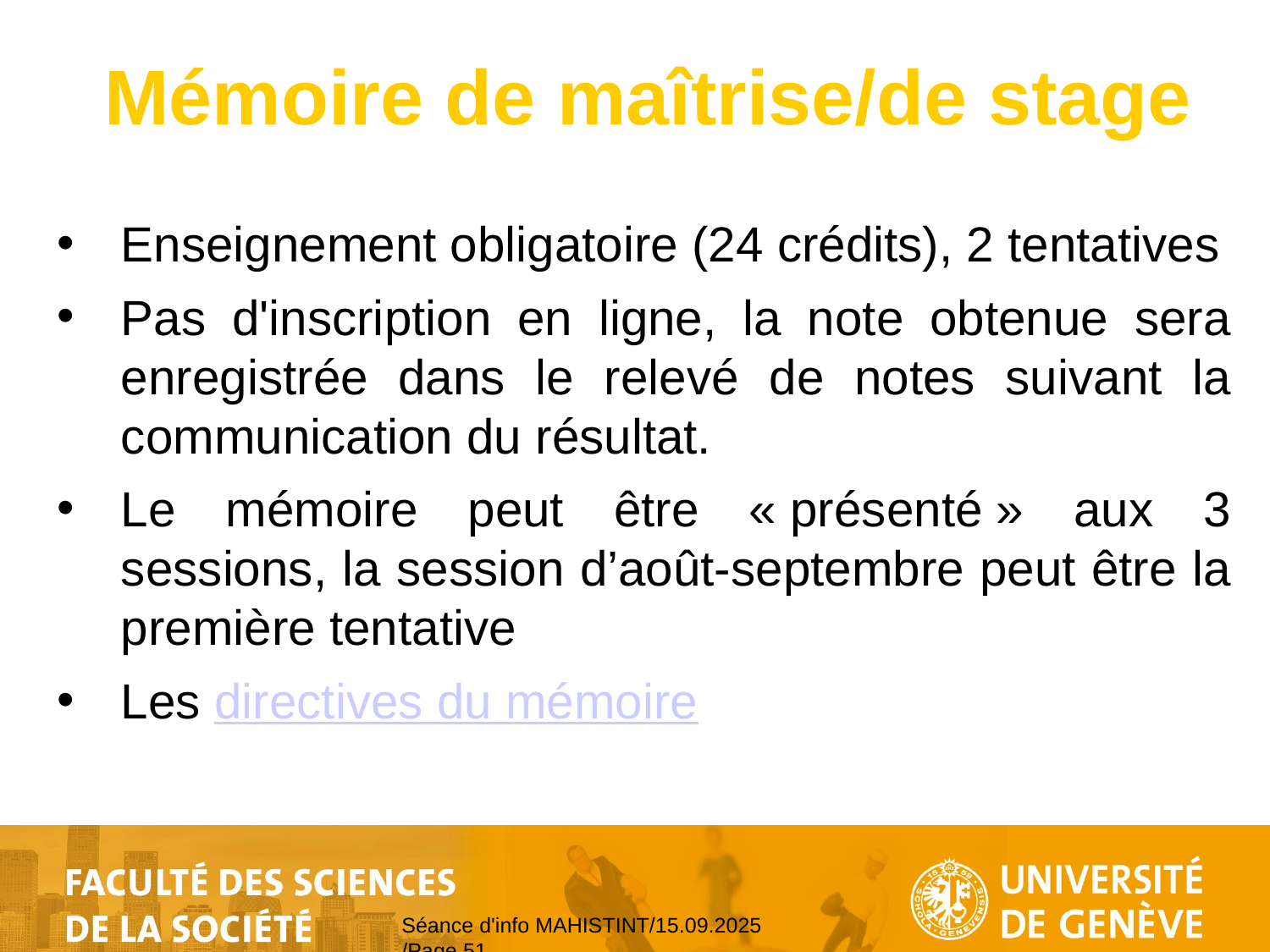

# Mémoire de maîtrise/de stage
Enseignement obligatoire (24 crédits), 2 tentatives
Pas d'inscription en ligne, la note obtenue sera enregistrée dans le relevé de notes suivant la communication du résultat.
Le mémoire peut être « présenté » aux 3 sessions, la session d’août-septembre peut être la première tentative
Les directives du mémoire